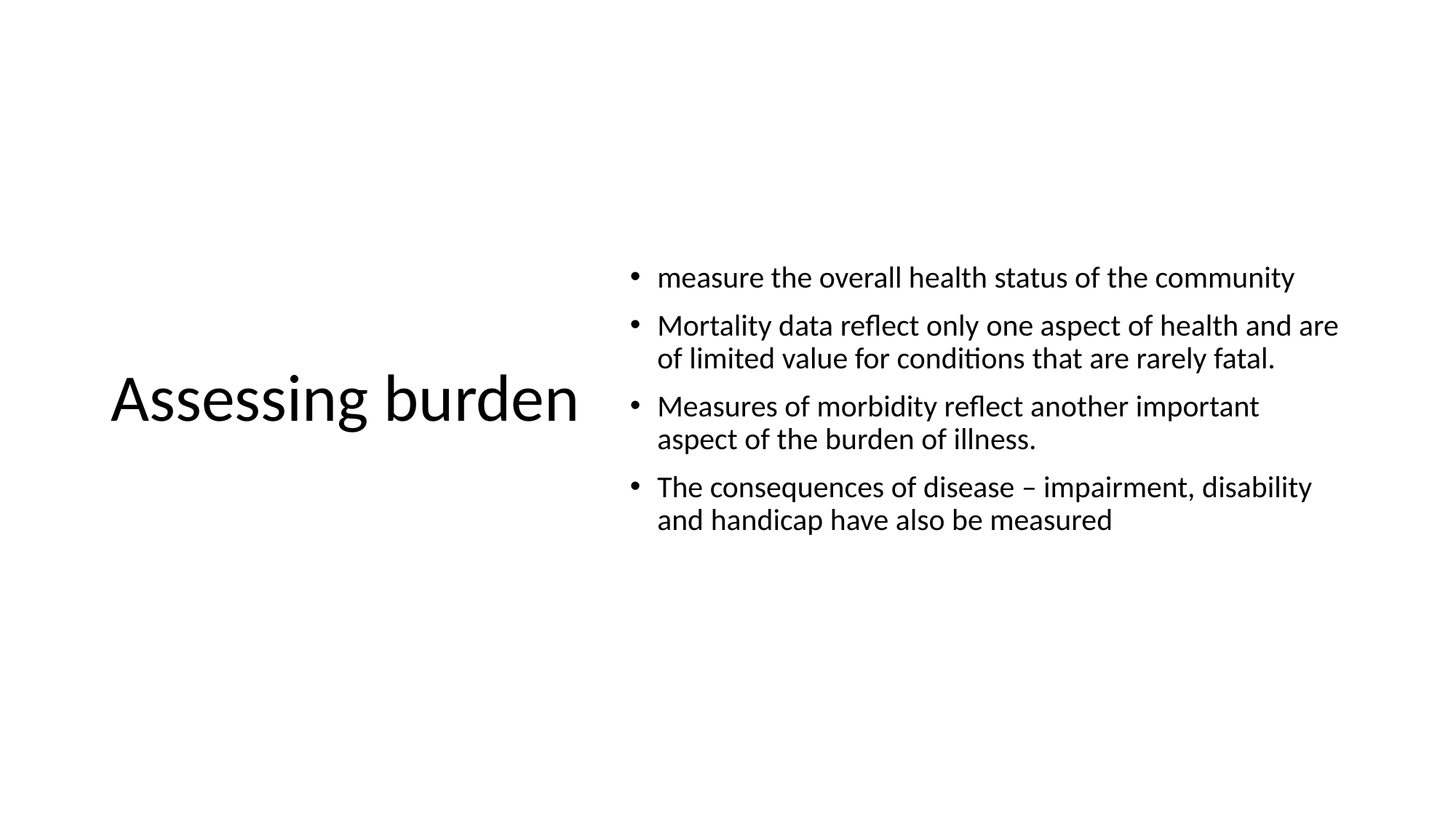

# Assessing burden
measure the overall health status of the community
Mortality data reflect only one aspect of health and are of limited value for conditions that are rarely fatal.
Measures of morbidity reflect another important aspect of the burden of illness.
The consequences of disease – impairment, disability and handicap have also be measured